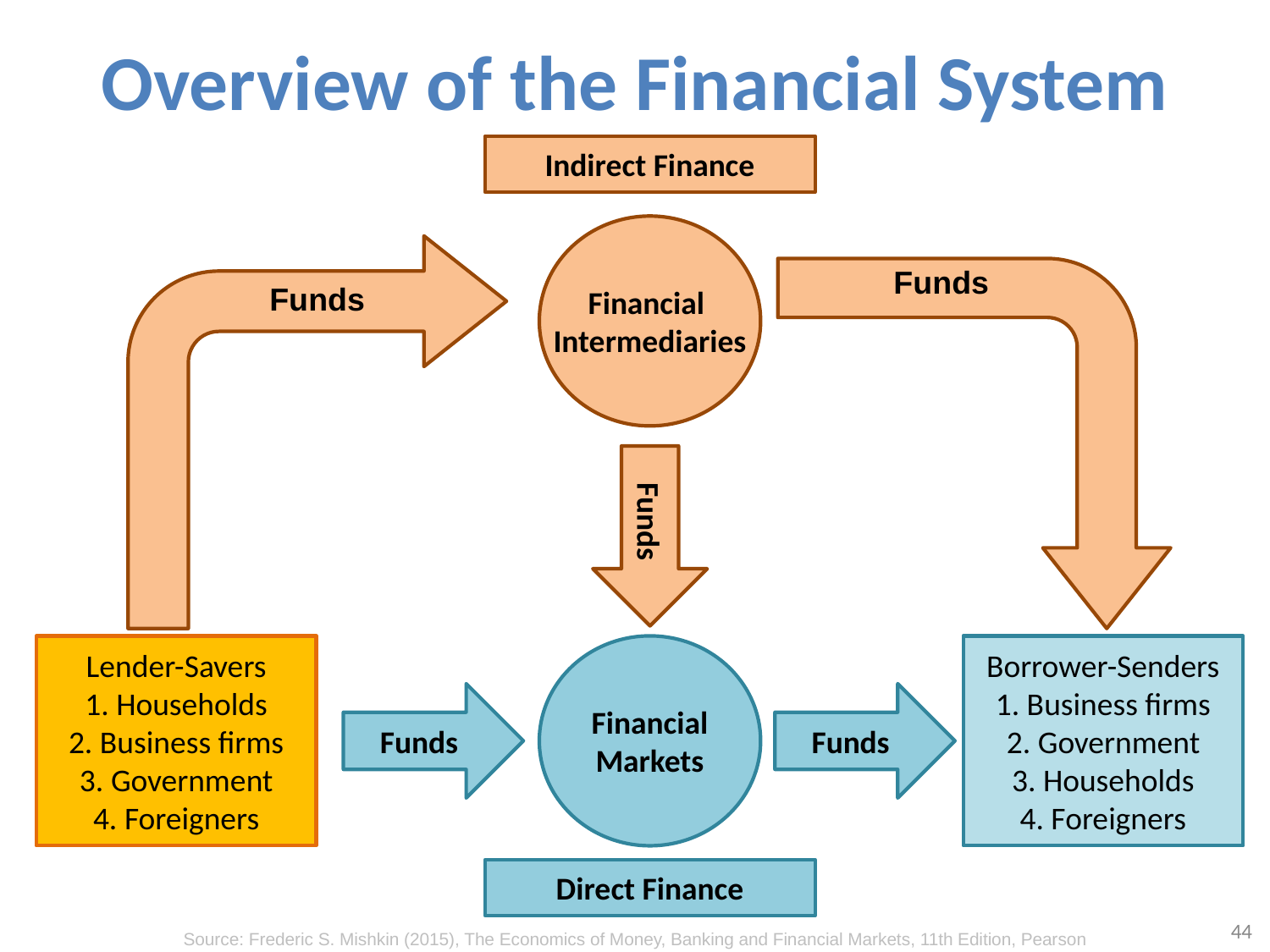

# Overview of the Financial System
Indirect Finance
Financial
Intermediaries

Funds
Funds
Funds
Lender-Savers
1. Households
2. Business firms
3. Government
4. Foreigners
Financial Markets
Borrower-Senders
1. Business firms
2. Government
3. Households
4. Foreigners
Funds
Funds
Direct Finance
44
Source: Frederic S. Mishkin (2015), The Economics of Money, Banking and Financial Markets, 11th Edition, Pearson